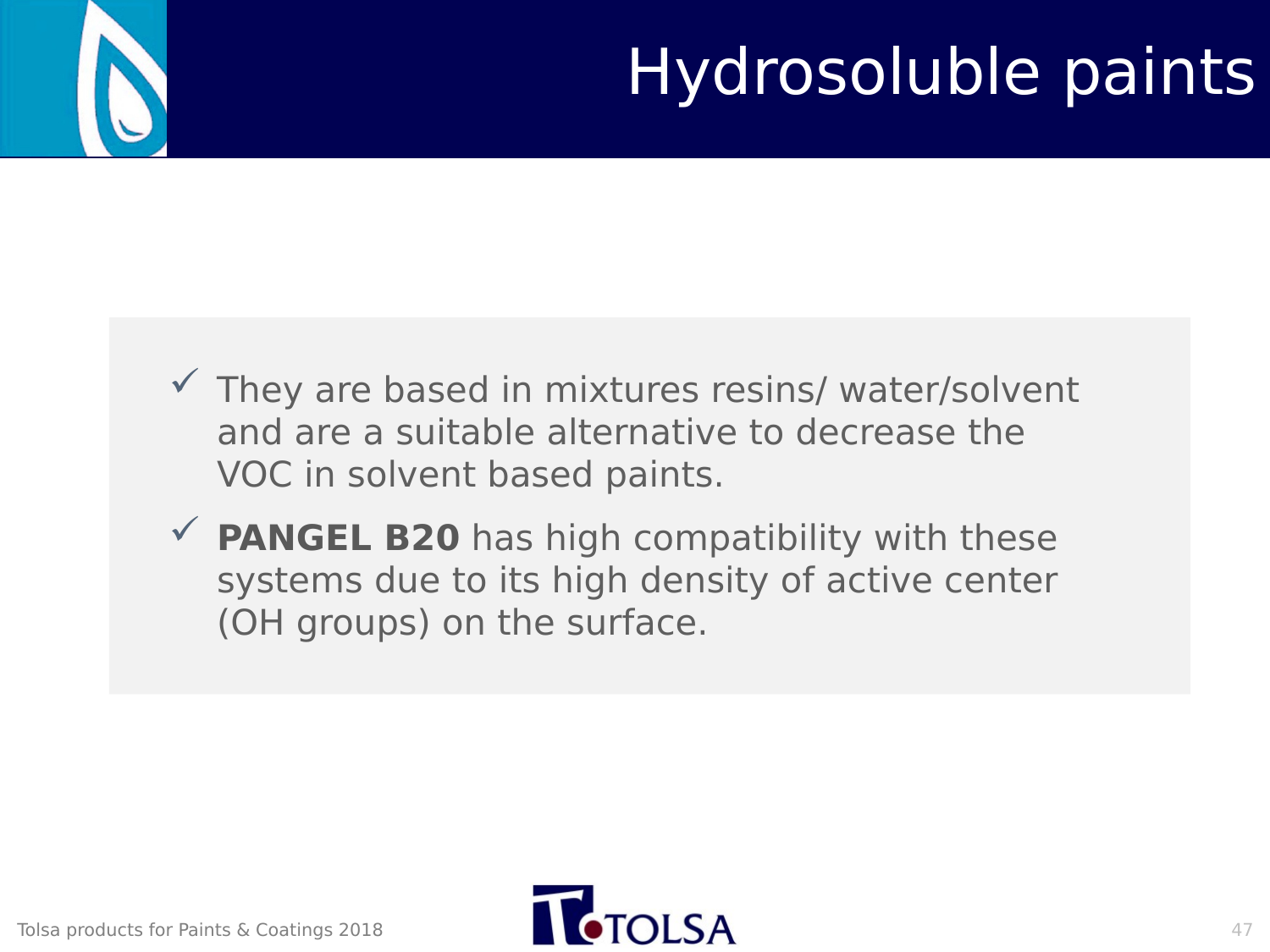

Hydrosoluble paints

They are based in mixtures resins/ water/solvent and are a suitable alternative to decrease the VOC in solvent based paints.
PANGEL B20 has high compatibility with these systems due to its high density of active center (OH groups) on the surface.
47